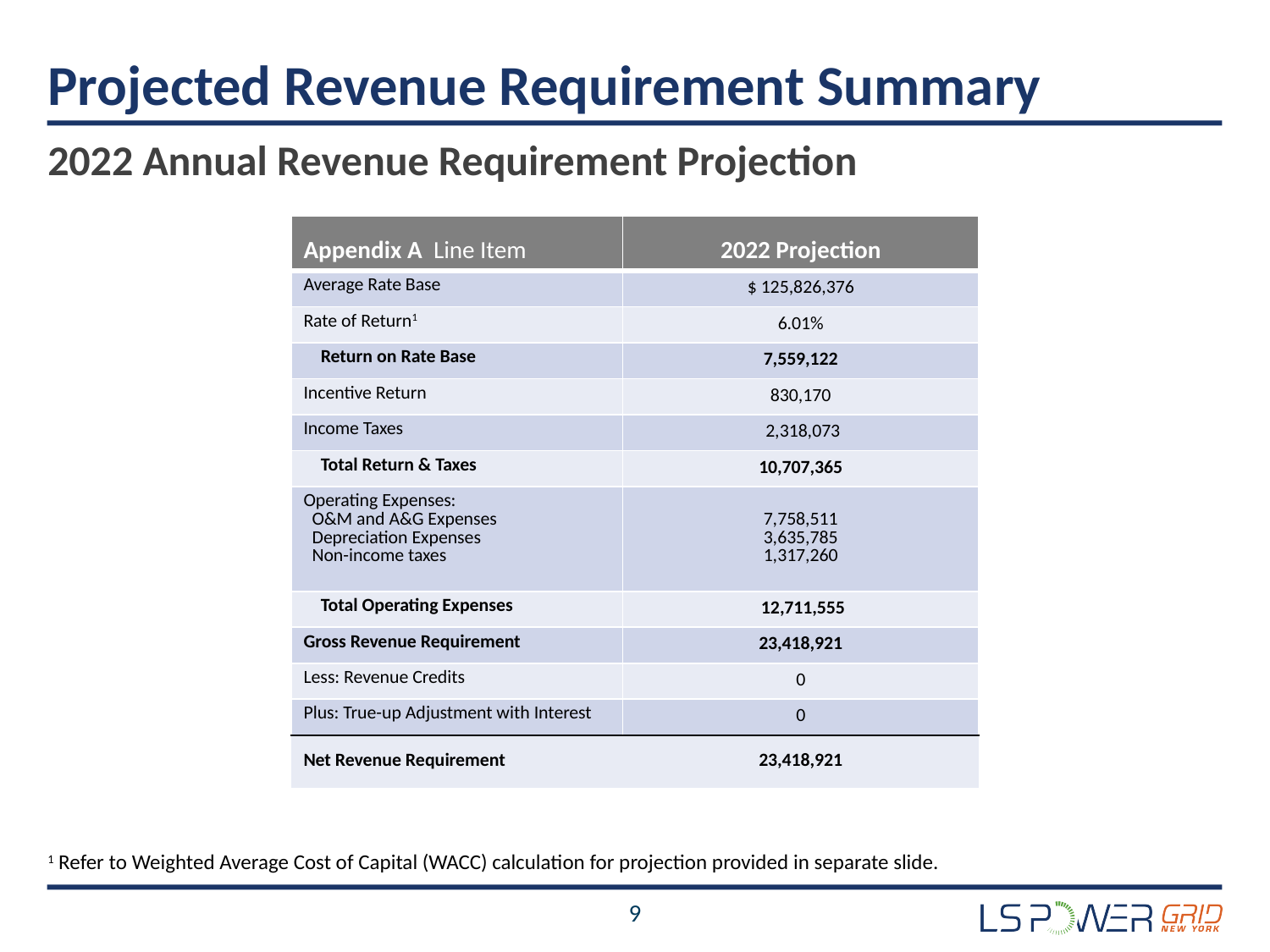

# Projected Revenue Requirement Summary
2022 Annual Revenue Requirement Projection

| Appendix A Line Item | 2022 Projection |
| --- | --- |
| Average Rate Base | $ 125,826,376 |
| Rate of Return1 | 6.01% |
| Return on Rate Base | 7,559,122 |
| Incentive Return | 830,170 |
| Income Taxes | 2,318,073 |
| Total Return & Taxes | 10,707,365 |
| Operating Expenses: O&M and A&G Expenses Depreciation Expenses Non-income taxes | 7,758,511 3,635,785 1,317,260 |
| Total Operating Expenses | 12,711,555 |
| Gross Revenue Requirement | 23,418,921 |
| Less: Revenue Credits | 0 |
| Plus: True-up Adjustment with Interest | 0 |
| Net Revenue Requirement | 23,418,921 |

1 Refer to Weighted Average Cost of Capital (WACC) calculation for projection provided in separate slide.